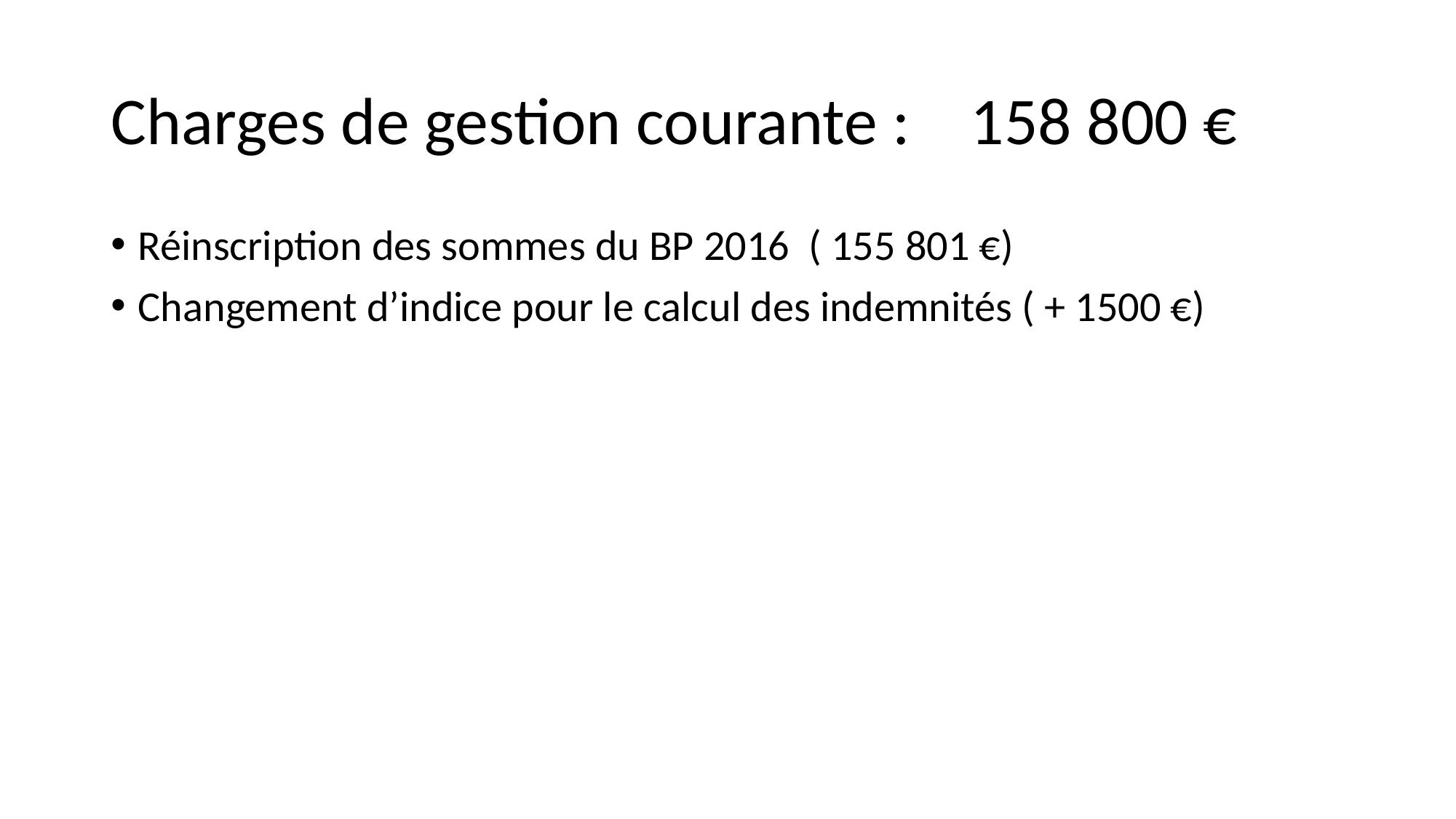

# Charges de gestion courante :    158 800 €
Réinscription des sommes du BP 2016  ( 155 801 €)
Changement d’indice pour le calcul des indemnités ( + 1500 €)